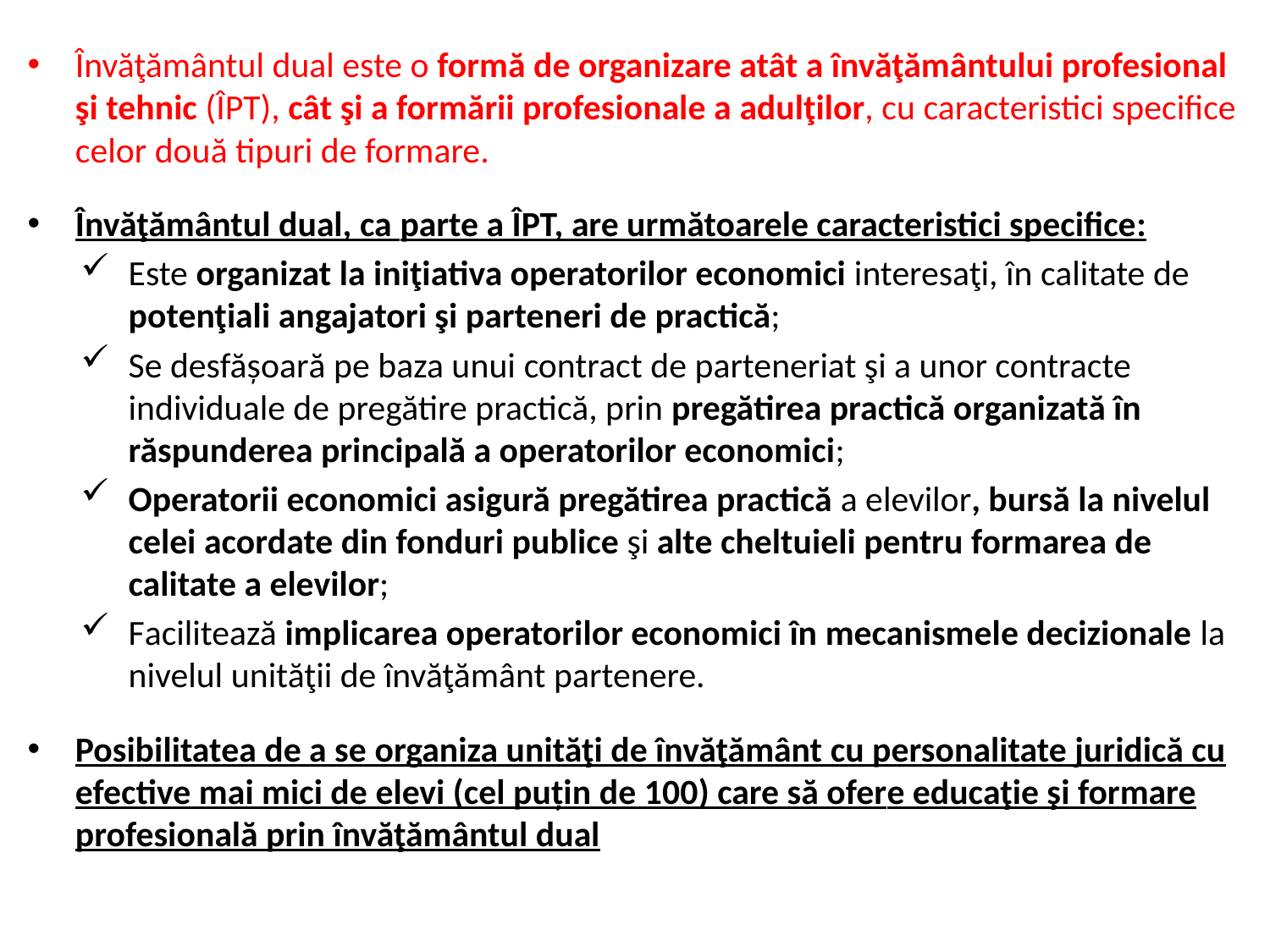

Învăţământul dual este o formă de organizare atât a învăţământului profesional şi tehnic (ÎPT), cât şi a formării profesionale a adulţilor, cu caracteristici specifice celor două tipuri de formare.

Învăţământul dual, ca parte a ÎPT, are următoarele caracteristici specifice:
Este organizat la iniţiativa operatorilor economici interesaţi, în calitate de potenţiali angajatori şi parteneri de practică;
Se desfăşoară pe baza unui contract de parteneriat şi a unor contracte individuale de pregătire practică, prin pregătirea practică organizată în răspunderea principală a operatorilor economici;
Operatorii economici asigură pregătirea practică a elevilor, bursă la nivelul celei acordate din fonduri publice şi alte cheltuieli pentru formarea de calitate a elevilor;
Facilitează implicarea operatorilor economici în mecanismele decizionale la nivelul unităţii de învăţământ partenere.

Posibilitatea de a se organiza unităţi de învăţământ cu personalitate juridică cu efective mai mici de elevi (cel puţin de 100) care să ofere educaţie şi formare profesională prin învăţământul dual